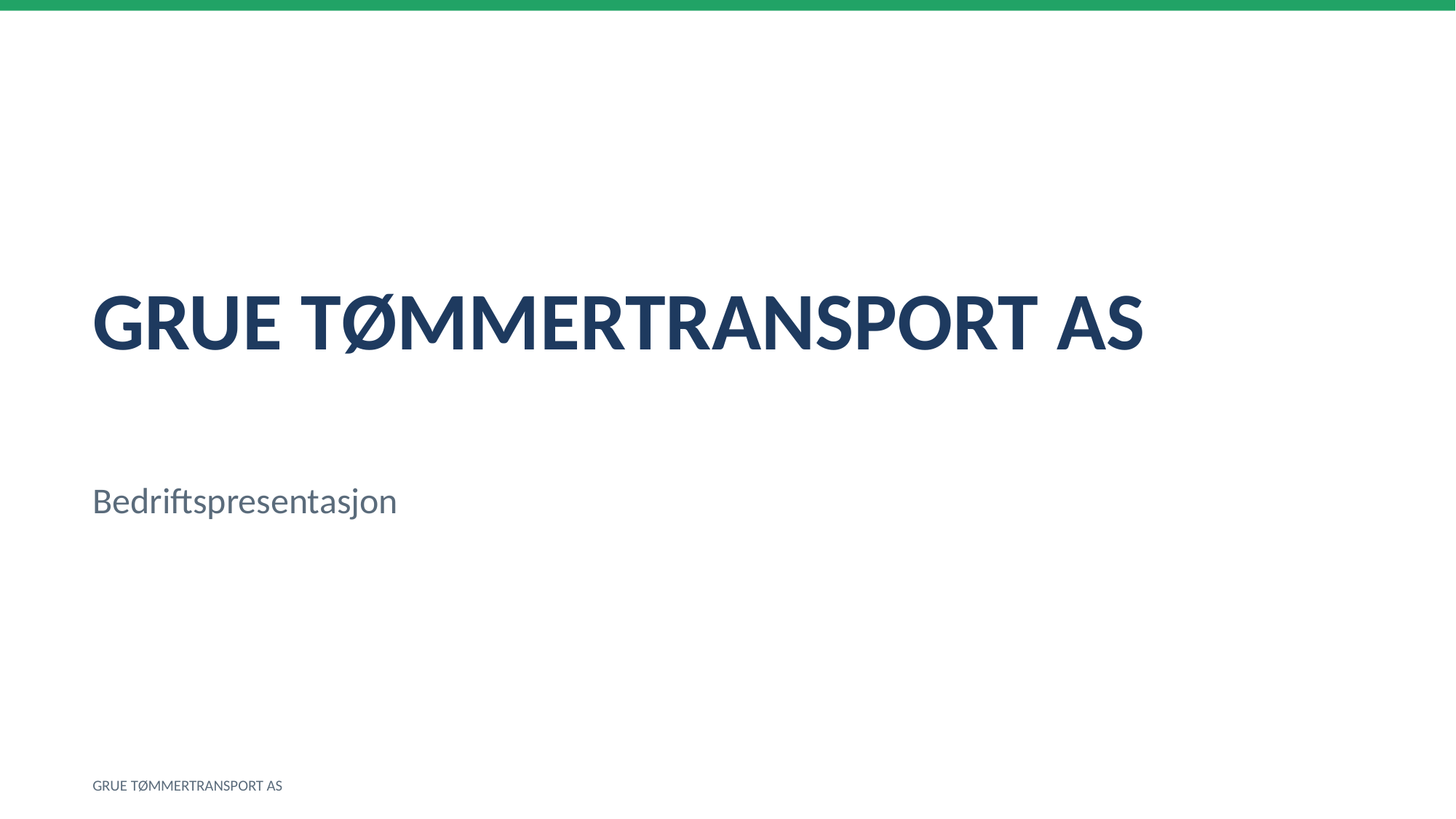

GRUE TØMMERTRANSPORT AS
Bedriftspresentasjon
GRUE TØMMERTRANSPORT AS